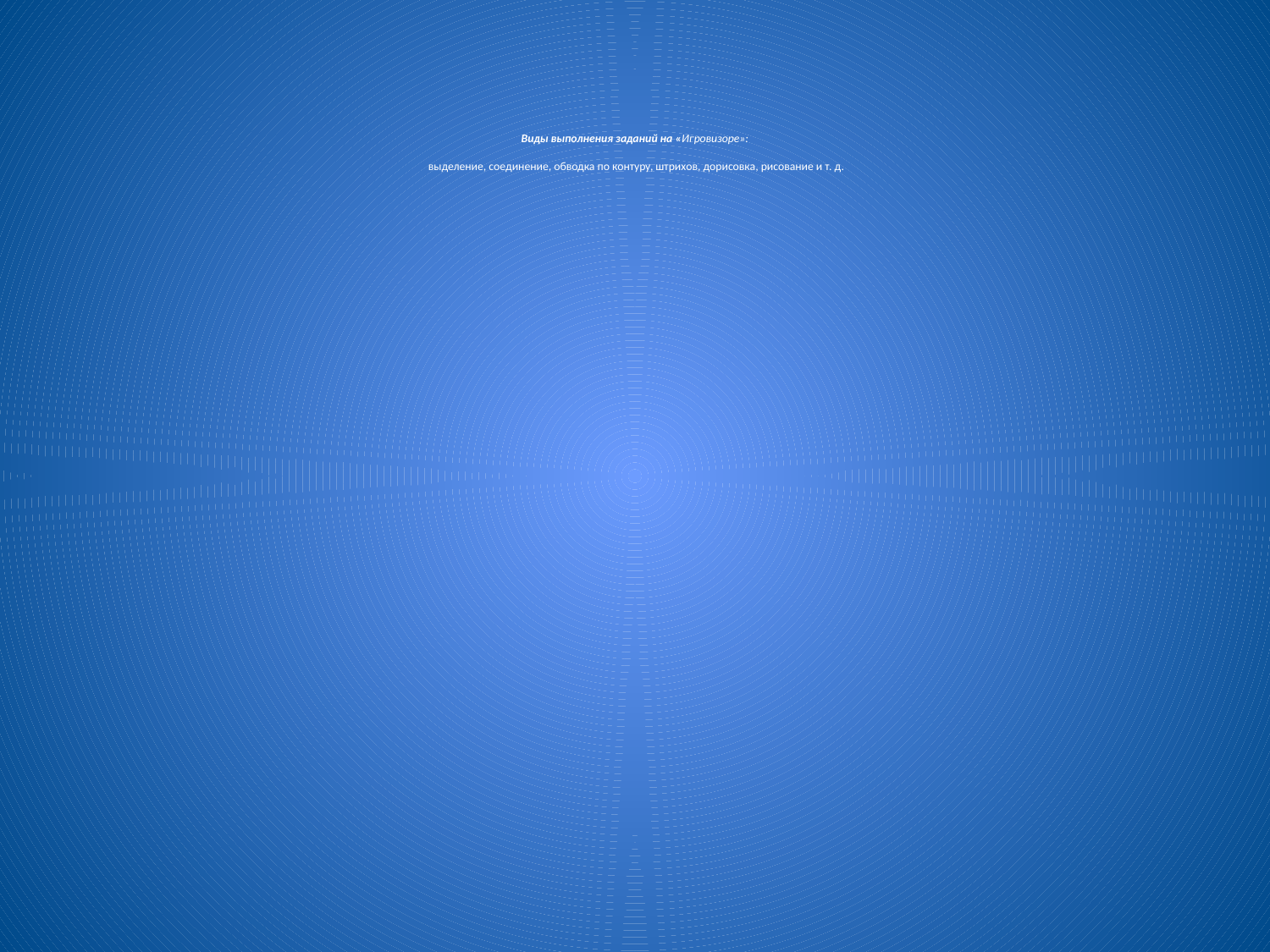

# Виды выполнения заданий на «Игровизоре»: выделение, соединение, обводка по контуру, штрихов, дорисовка, рисование и т. д.